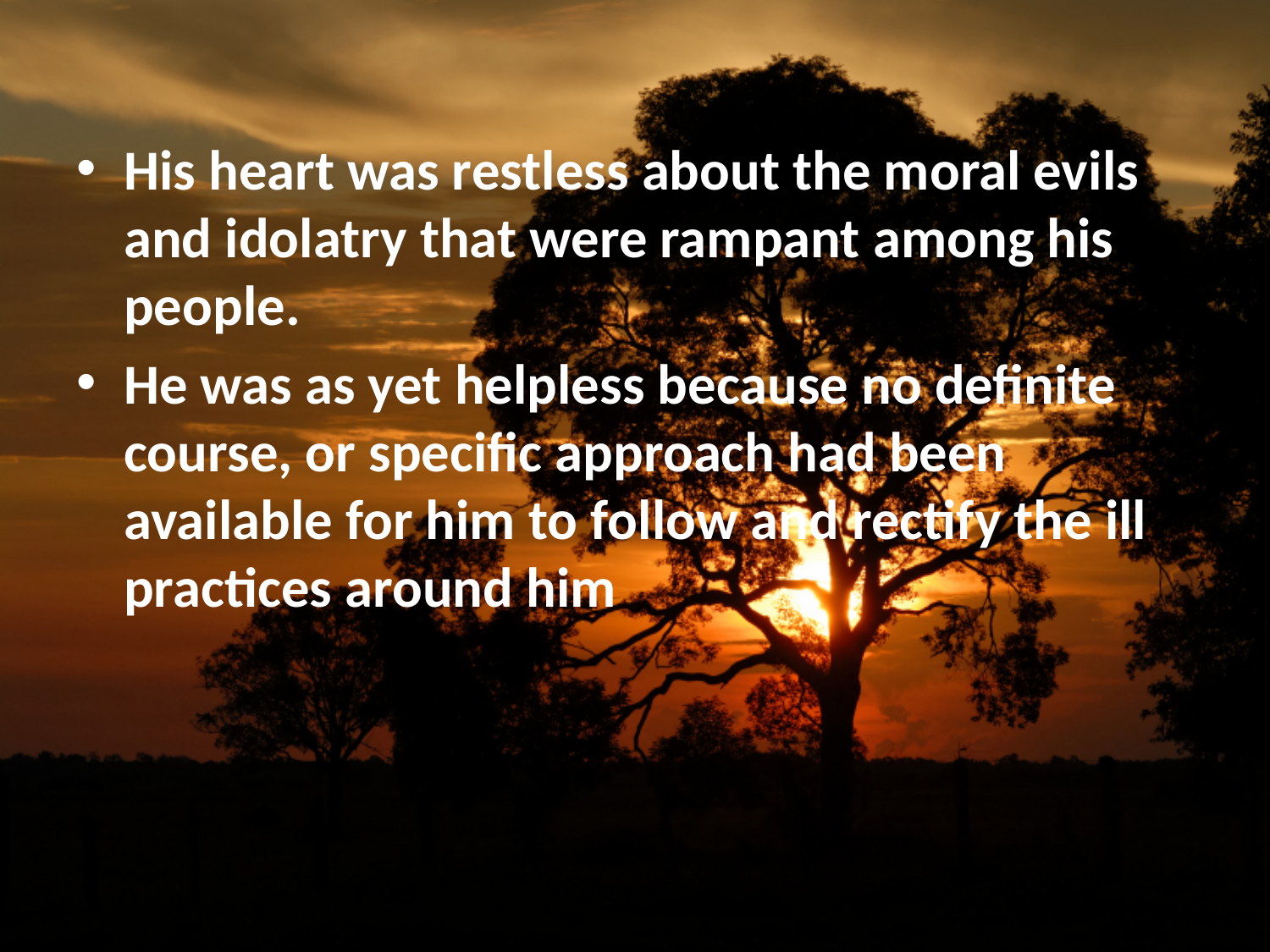

His heart was restless about the moral evils and idolatry that were rampant among his people.
He was as yet helpless because no definite course, or specific approach had been available for him to follow and rectify the ill practices around him